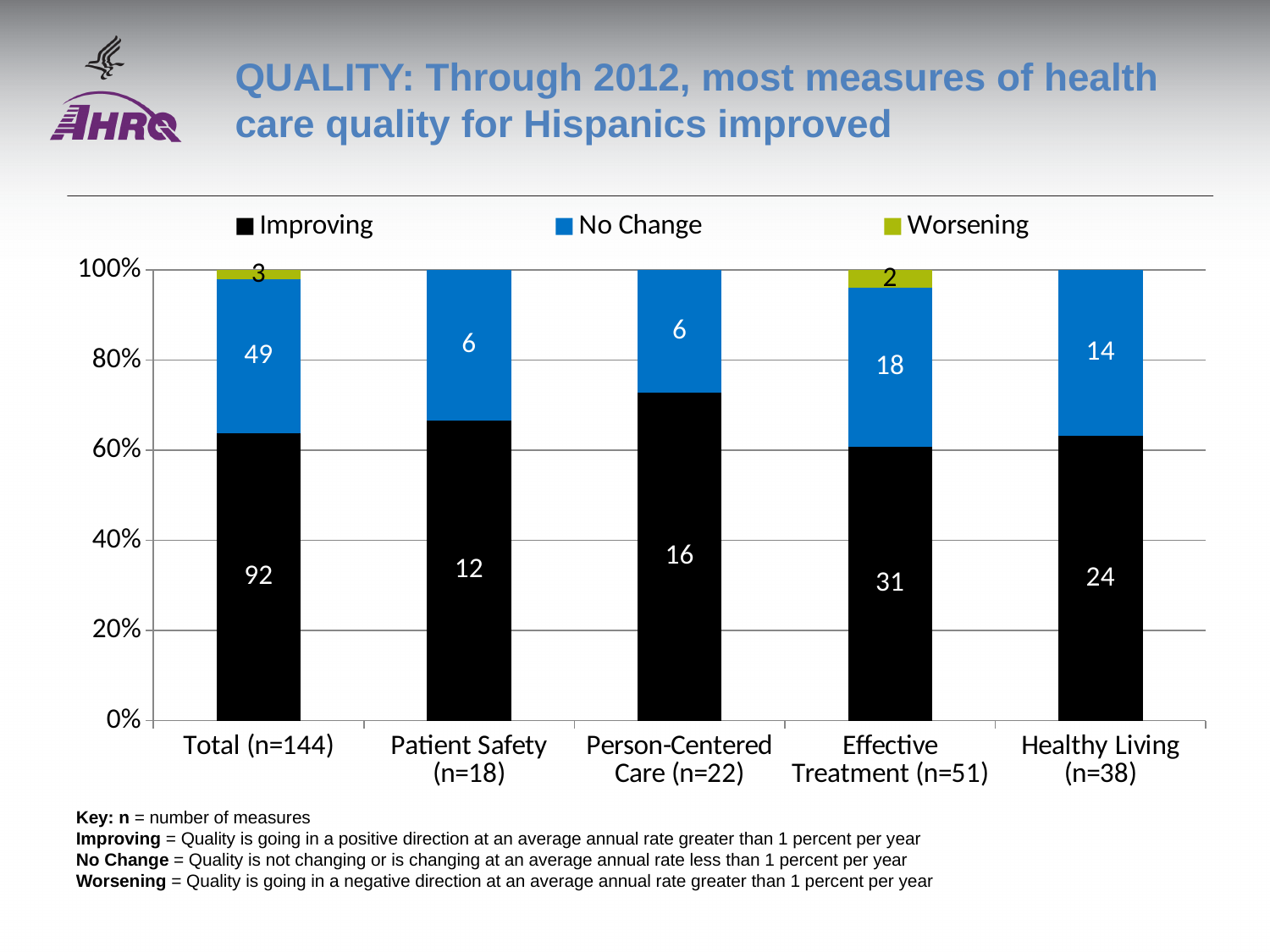

# QUALITY: Through 2012, most measures of health care quality for Hispanics improved

### Chart

| Category | Improving | No Change | Worsening |
|---|---|---|---|
| Total (n=144) | 92.0 | 49.0 | 3.0 |
| Patient Safety (n=18) | 12.0 | 6.0 | None |
| Person-Centered Care (n=22) | 16.0 | 6.0 | None |
| Effective Treatment (n=51) | 31.0 | 18.0 | 2.0 |
| Healthy Living (n=38) | 24.0 | 14.0 | None |
Key: n = number of measures
Improving = Quality is going in a positive direction at an average annual rate greater than 1 percent per year
No Change = Quality is not changing or is changing at an average annual rate less than 1 percent per year
Worsening = Quality is going in a negative direction at an average annual rate greater than 1 percent per year